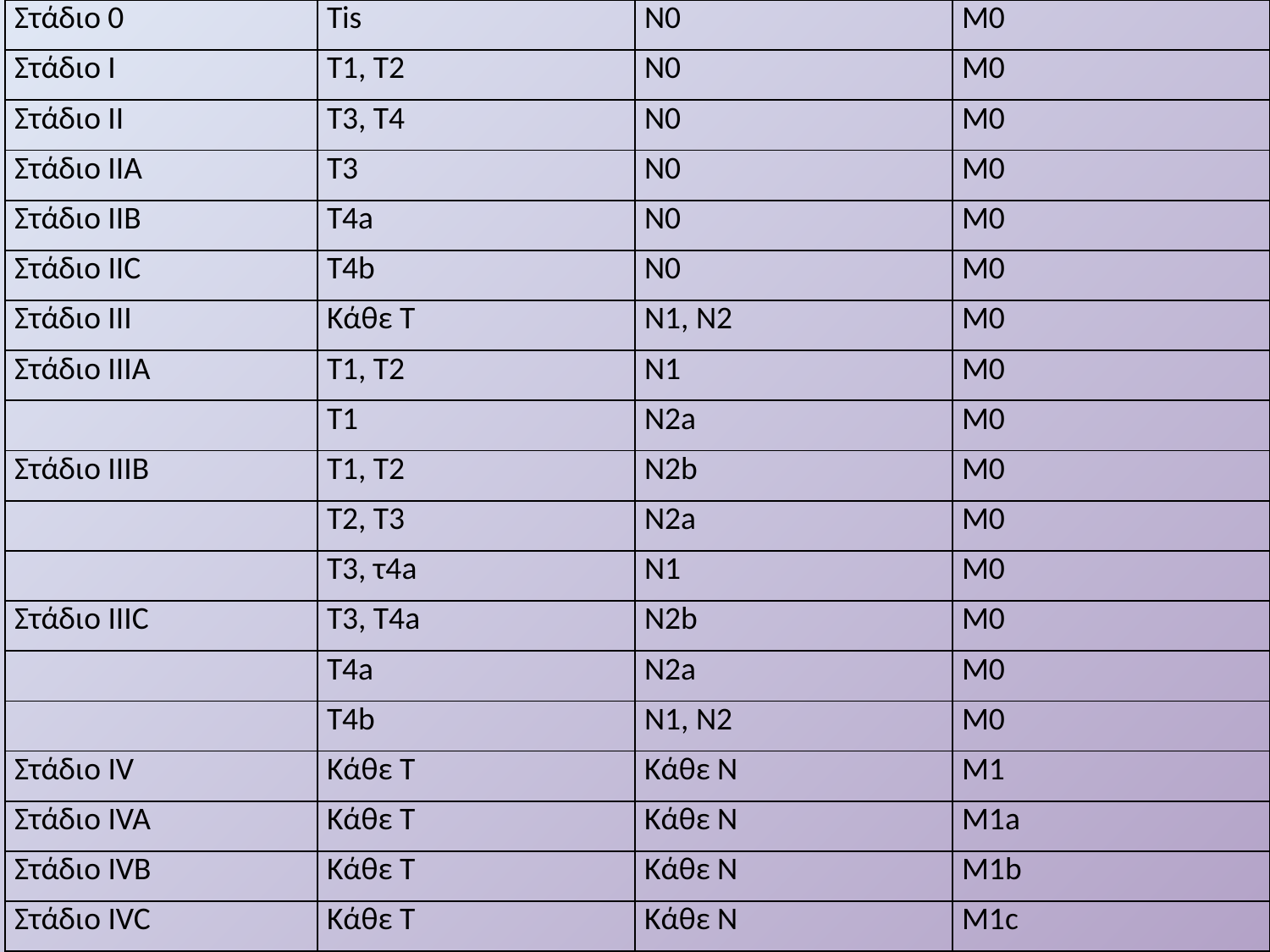

| Στάδιο 0 | Tis | Ν0 | M0 |
| --- | --- | --- | --- |
| Στάδιο Ι | T1, T2 | Ν0 | M0 |
| Στάδιο ΙΙ | T3, T4 | Ν0 | M0 |
| Στάδιο ΙΙΑ | T3 | Ν0 | M0 |
| Στάδιο ΙΙΒ | T4a | Ν0 | M0 |
| Στάδιο IIC | T4b | Ν0 | M0 |
| Στάδιο ΙΙΙ | Κάθε Τ | Ν1, Ν2 | M0 |
| Στάδιο ΙΙΙΑ | Τ1, Τ2 | Ν1 | M0 |
|  | Τ1 | Ν2a | M0 |
| Στάδιο ΙΙΙΒ | Τ1, Τ2 | N2b | M0 |
|  | Τ2, Τ3 | N2a | M0 |
|  | Τ3, τ4a | N1 | M0 |
| Στάδιο IIIC | Τ3, Τ4a | N2b | M0 |
|  | T4a | N2a | M0 |
|  | T4b | N1, N2 | M0 |
| Στάδιο IV | Κάθε Τ | Κάθε Ν | M1 |
| Στάδιο IVA | Κάθε Τ | Κάθε Ν | M1a |
| Στάδιο IVB | Κάθε Τ | Κάθε Ν | M1b |
| Στάδιο IVC | Κάθε Τ | Κάθε Ν | M1c |